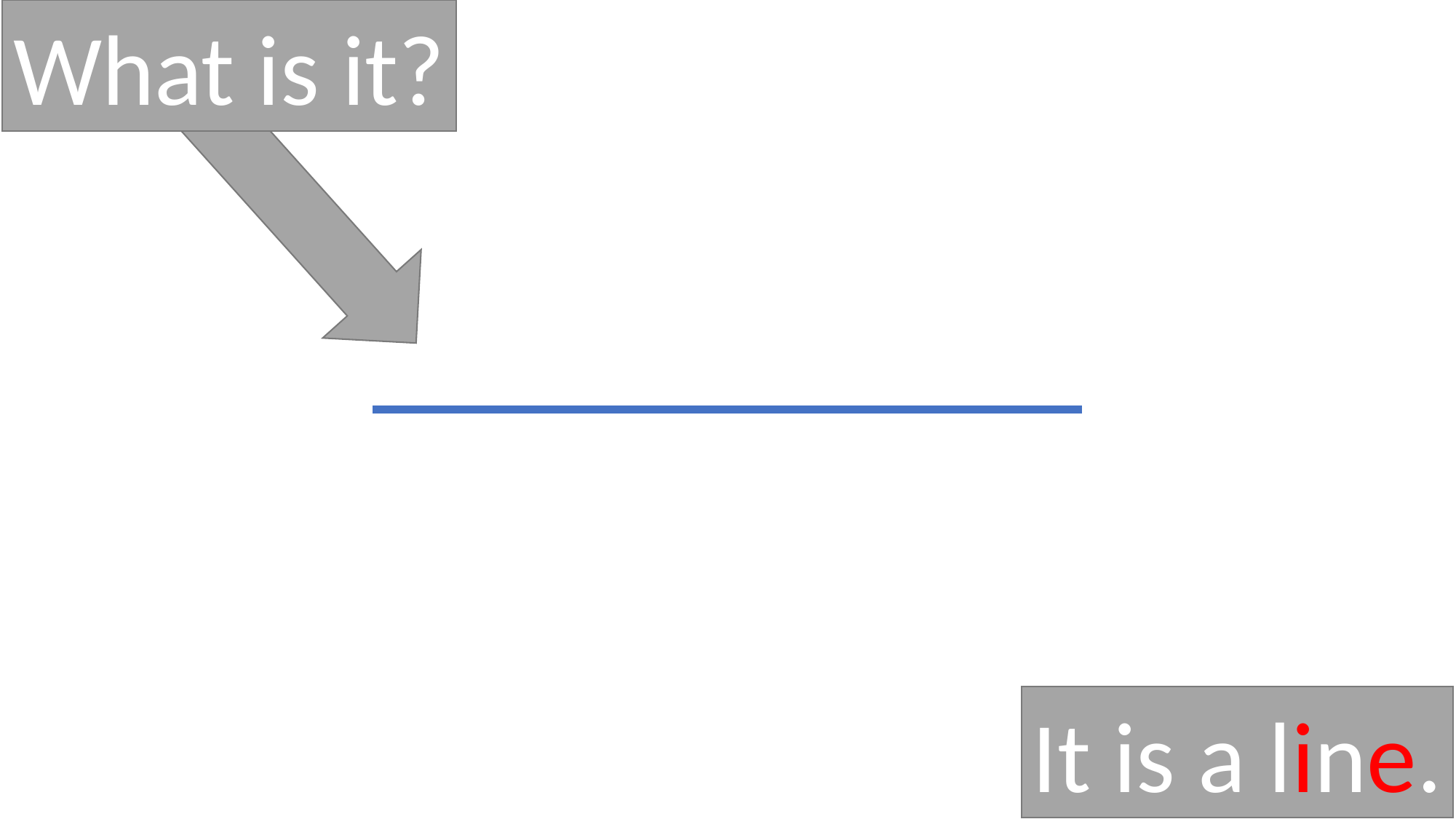

What is it?

It is a line.